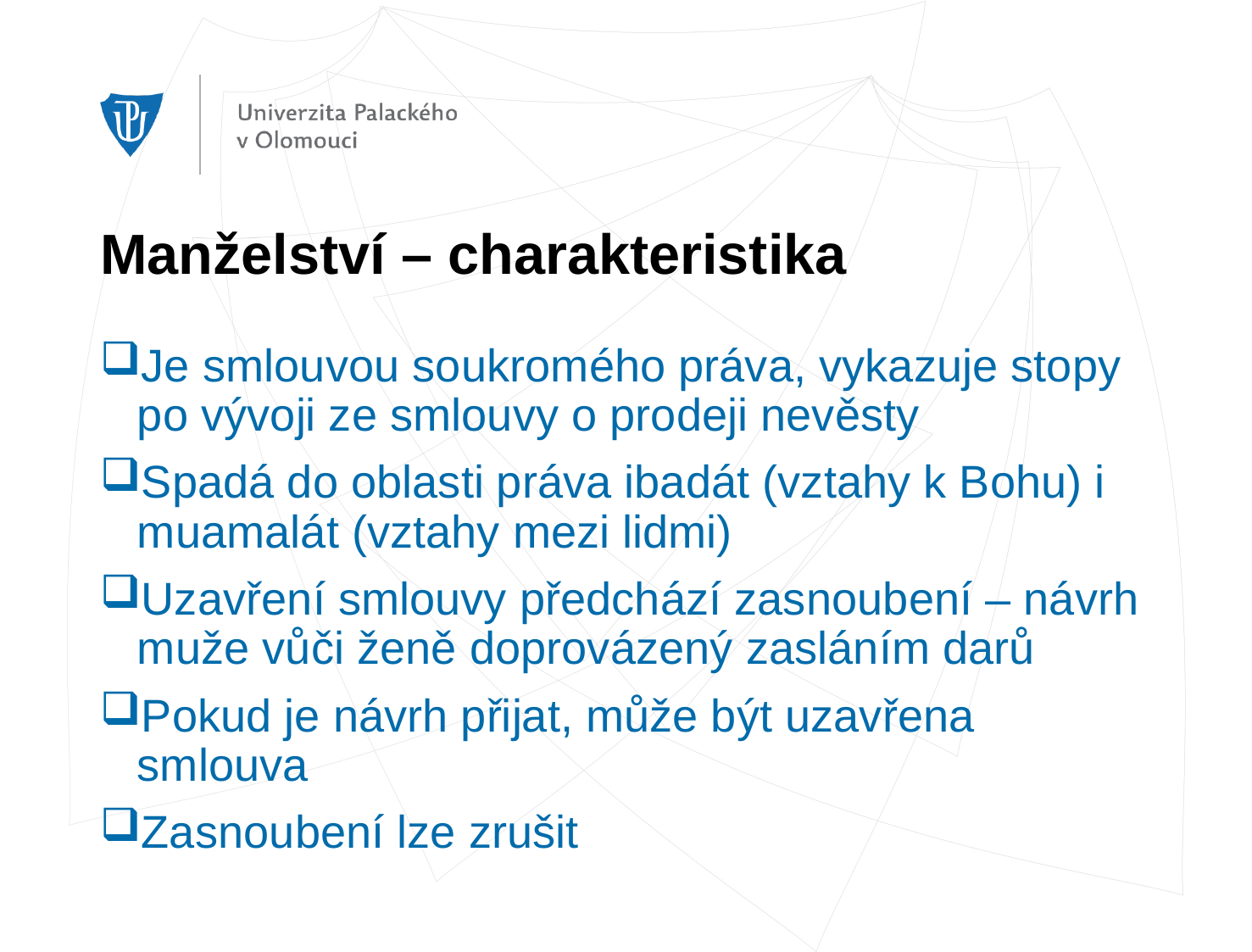

# Manželství – charakteristika
Je smlouvou soukromého práva, vykazuje stopy po vývoji ze smlouvy o prodeji nevěsty
Spadá do oblasti práva ibadát (vztahy k Bohu) i muamalát (vztahy mezi lidmi)
Uzavření smlouvy předchází zasnoubení – návrh muže vůči ženě doprovázený zasláním darů
Pokud je návrh přijat, může být uzavřena smlouva
Zasnoubení lze zrušit